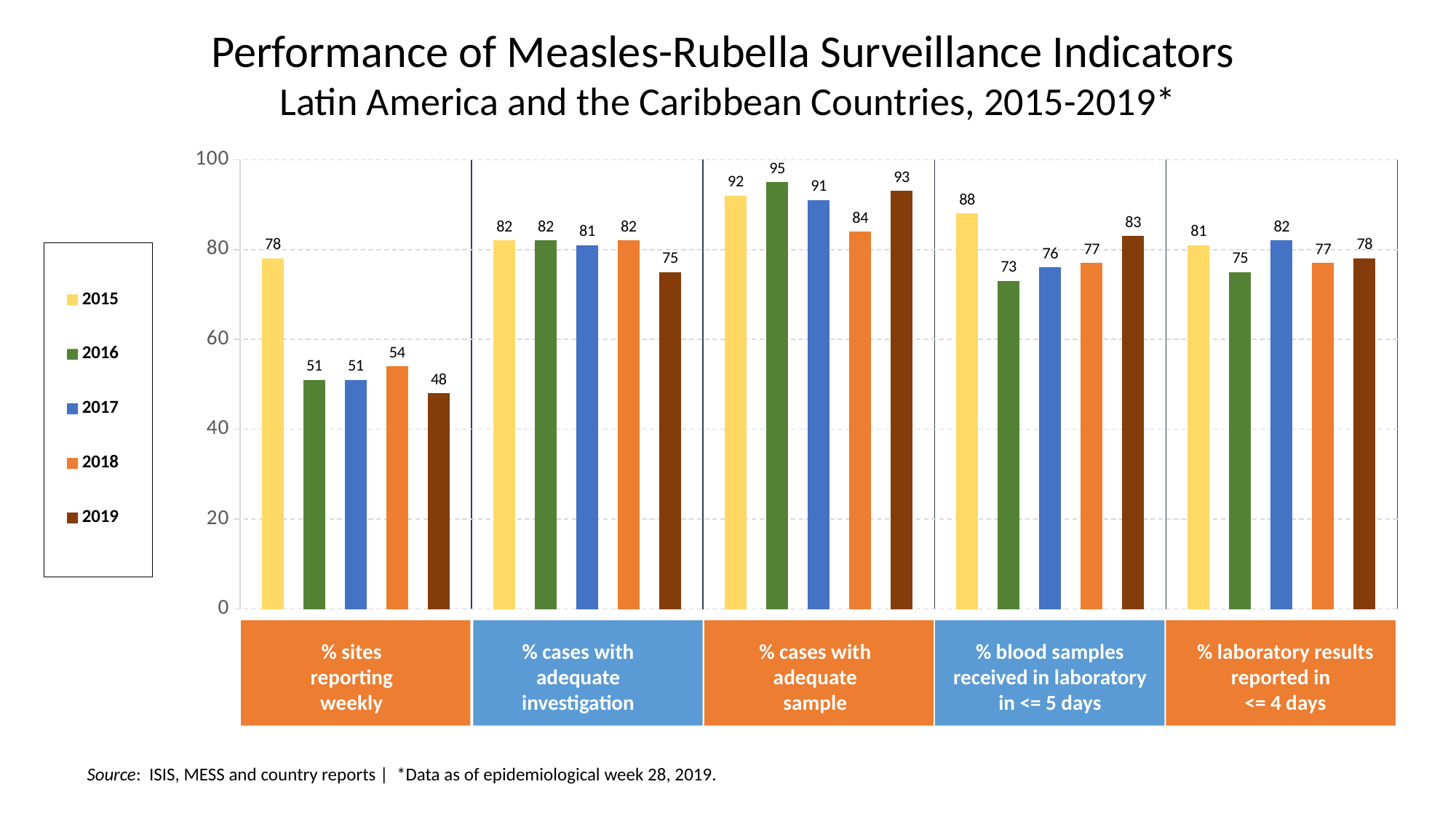

Performance of Measles-Rubella Surveillance Indicators
Latin America and the Caribbean Countries, 2015-2019*

[unsupported chart]

% sites reporting weekly
% cases with adequate investigation
% cases with adequate sample
% blood samples received in laboratory in <= 5 days
% laboratory results reported in
<= 4 days
Source:  ISIS, MESS and country reports |  *Data as of epidemiological week 28, 2019.